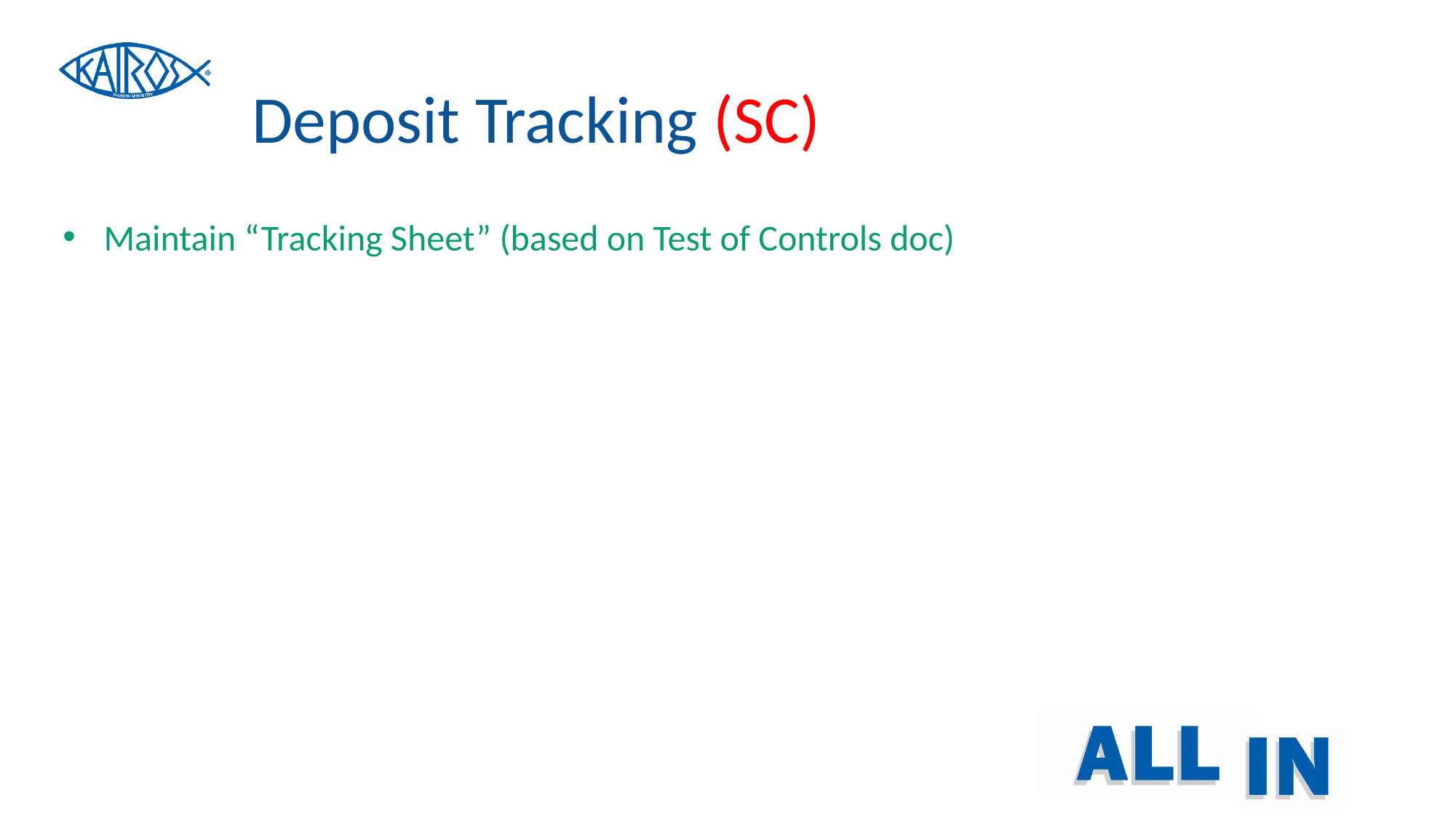

Deposit Tracking (SC)

Maintain “Tracking Sheet” (based on Test of Controls doc)